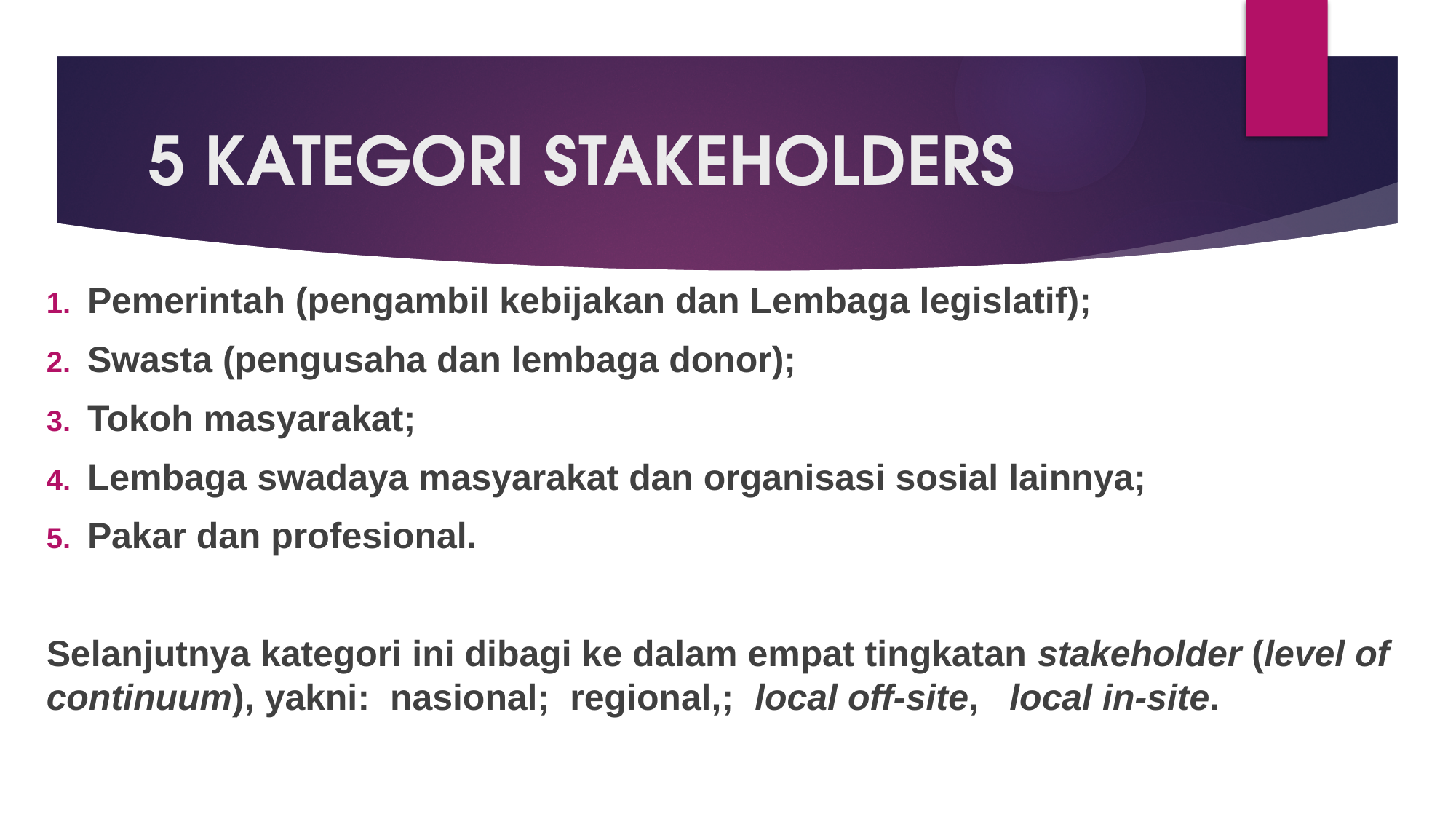

# 5 KATEGORI STAKEHOLDERS
Pemerintah (pengambil kebijakan dan Lembaga legislatif);
Swasta (pengusaha dan lembaga donor);
Tokoh masyarakat;
Lembaga swadaya masyarakat dan organisasi sosial lainnya;
Pakar dan profesional.

Selanjutnya kategori ini dibagi ke dalam empat tingkatan stakeholder (level of continuum), yakni:  nasional;  regional,;  local off-site,   local in-site.